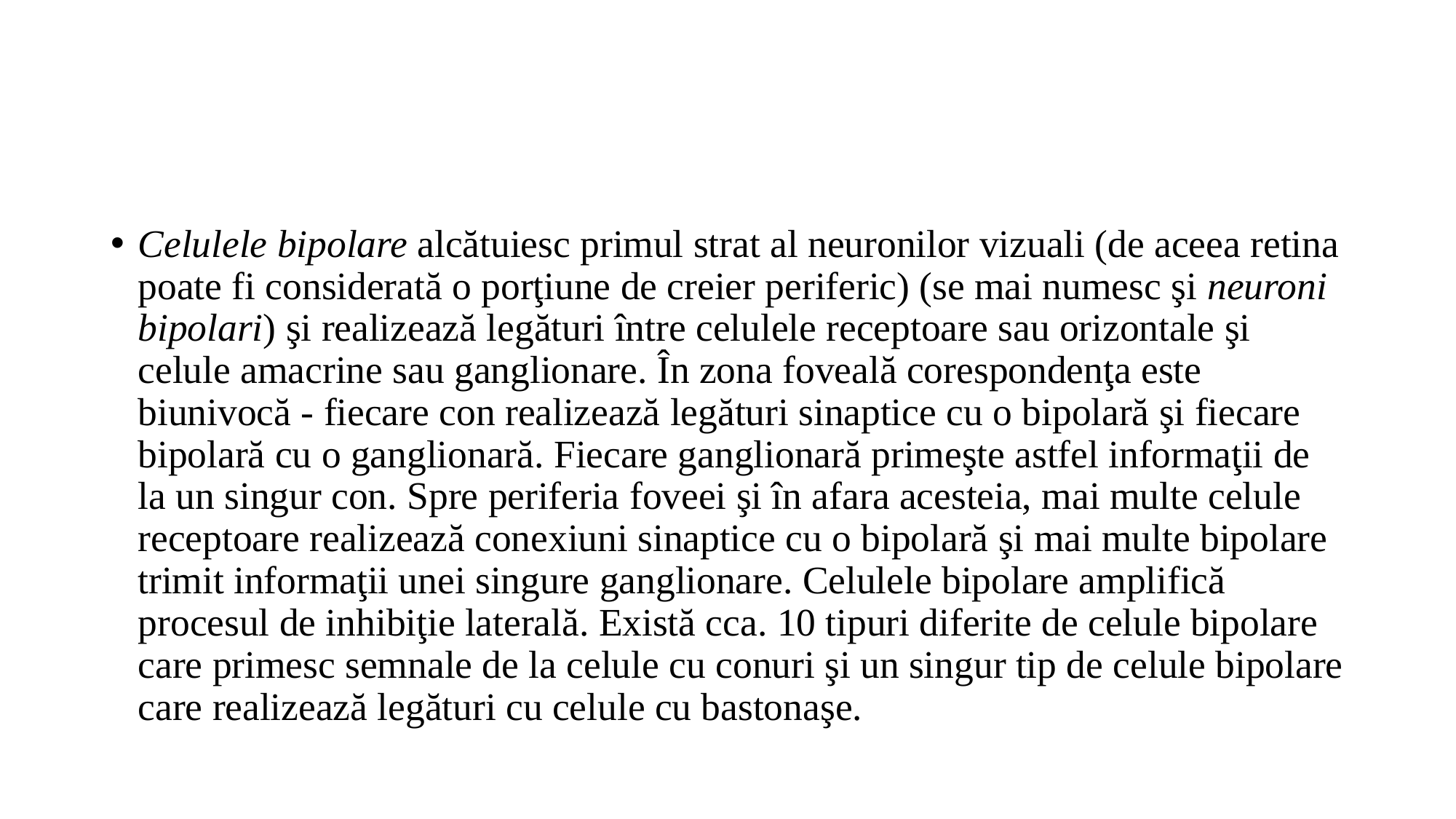

#
Celulele bipolare alcătuiesc primul strat al neuronilor vizuali (de aceea retina poate fi considerată o porţiune de creier periferic) (se mai numesc şi neuroni bipolari) şi realizează legături între celulele receptoare sau orizontale şi celule amacrine sau ganglionare. În zona foveală corespondenţa este biunivocă - fiecare con realizează legături sinaptice cu o bipolară şi fiecare bipolară cu o ganglionară. Fiecare ganglionară primeşte astfel informaţii de la un singur con. Spre periferia foveei şi în afara acesteia, mai multe celule receptoare realizează conexiuni sinaptice cu o bipolară şi mai multe bipolare trimit informaţii unei singure ganglionare. Celulele bipolare amplifică procesul de inhibiţie laterală. Există cca. 10 tipuri diferite de celule bipolare care primesc semnale de la celule cu conuri şi un singur tip de celule bipolare care realizează legături cu celule cu bastonaşe.